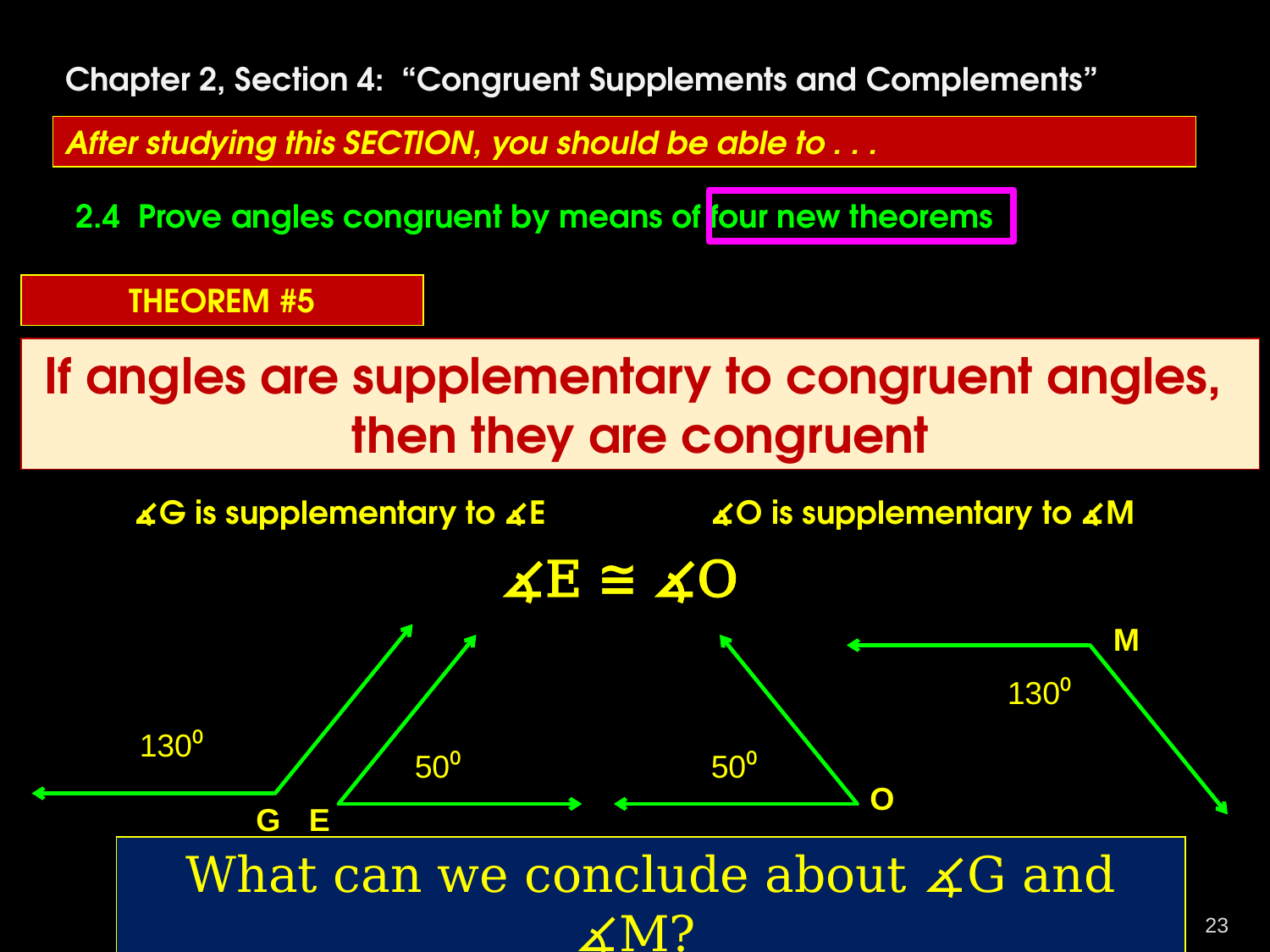

Chapter 2, Section 4:  “Congruent Supplements and Complements”
After studying this SECTION, you should be able to . . .
2.4  Prove angles congruent by means of four new theorems

THEOREM #5
If angles are supplementary to congruent angles,
then they are congruent
∡G is supplementary to ∡E
∡O is supplementary to ∡M
∡E ≅ ∡O
M
130⁰
130⁰
50⁰
50⁰
O
G
E
What can we conclude about ∡G and ∡M?
23